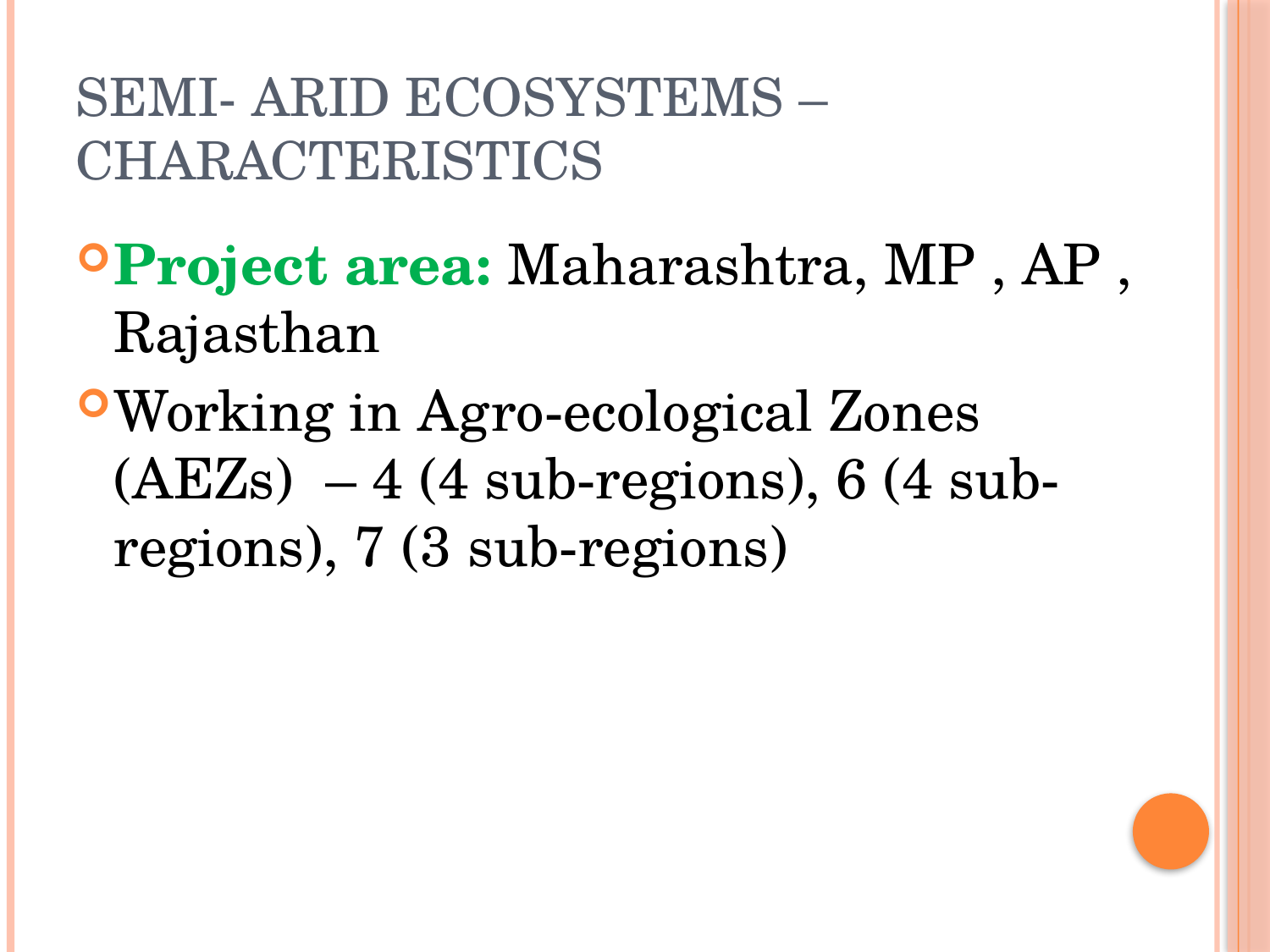

# Semi- arid ecosystems – characteristics
Project area: Maharashtra, MP , AP , Rajasthan
Working in Agro-ecological Zones (AEZs)  – 4 (4 sub-regions), 6 (4 sub-regions), 7 (3 sub-regions)